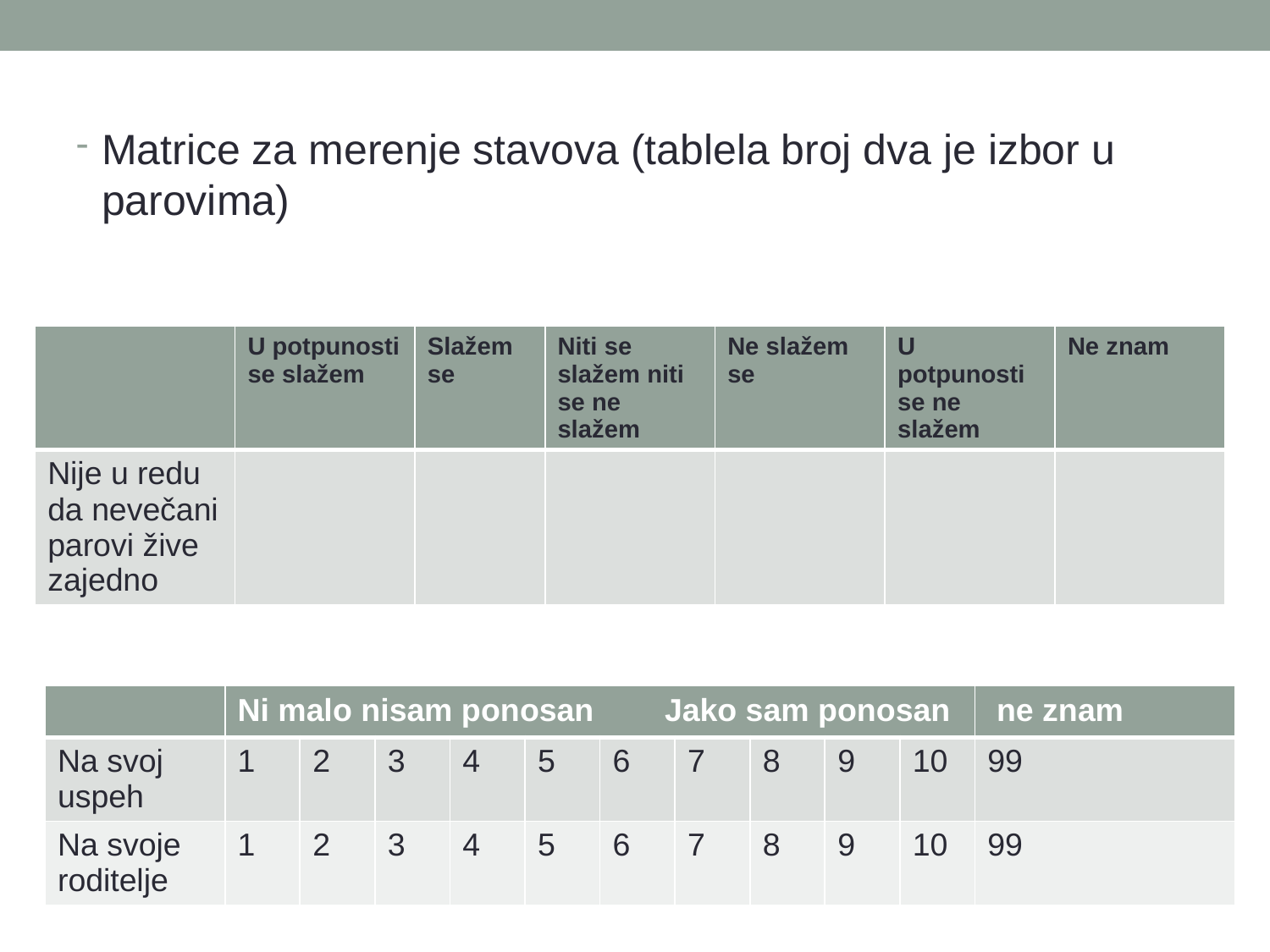

#
Matrice za merenje stavova (tablela broj dva je izbor u parovima)

|  | U potpunosti se slažem | Slažem se | Niti se slažem niti se ne slažem | Ne slažem se | U potpunosti se ne slažem | Ne znam |
| --- | --- | --- | --- | --- | --- | --- |
| Nije u redu da nevečani parovi žive zajedno |  |  |  |  |  |  |
|  | Ni malo nisam ponosan Jako sam ponosan |  |  |  |  |  |  |  |  |  | ne znam |
| --- | --- | --- | --- | --- | --- | --- | --- | --- | --- | --- | --- |
| Na svoj uspeh | 1 | 2 | 3 | 4 | 5 | 6 | 7 | 8 | 9 | 10 | 99 |
| Na svoje roditelje | 1 | 2 | 3 | 4 | 5 | 6 | 7 | 8 | 9 | 10 | 99 |